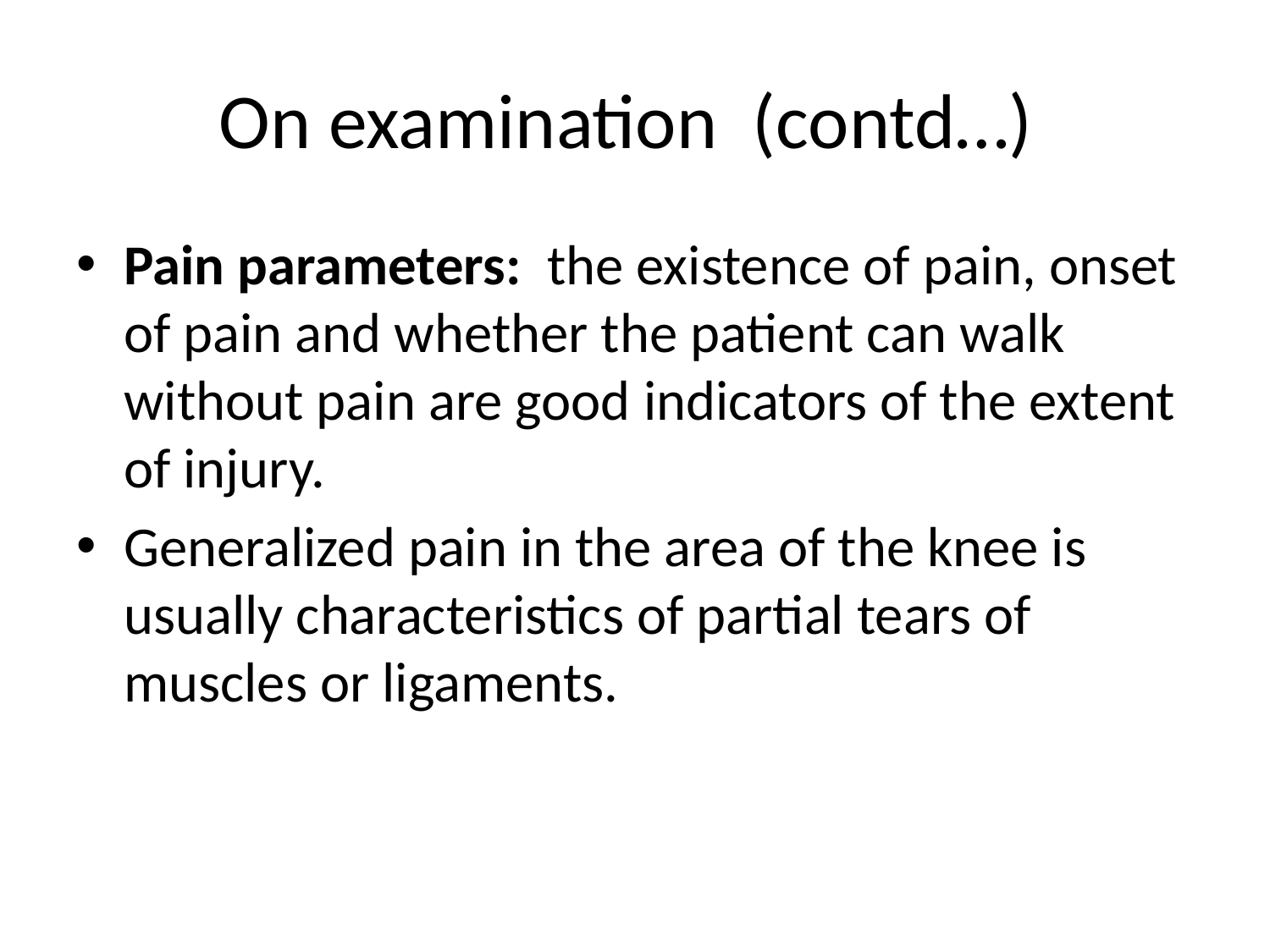

# On examination  (contd…)
Pain parameters:  the existence of pain, onset of pain and whether the patient can walk without pain are good indicators of the extent of injury.
Generalized pain in the area of the knee is usually characteristics of partial tears of muscles or ligaments.